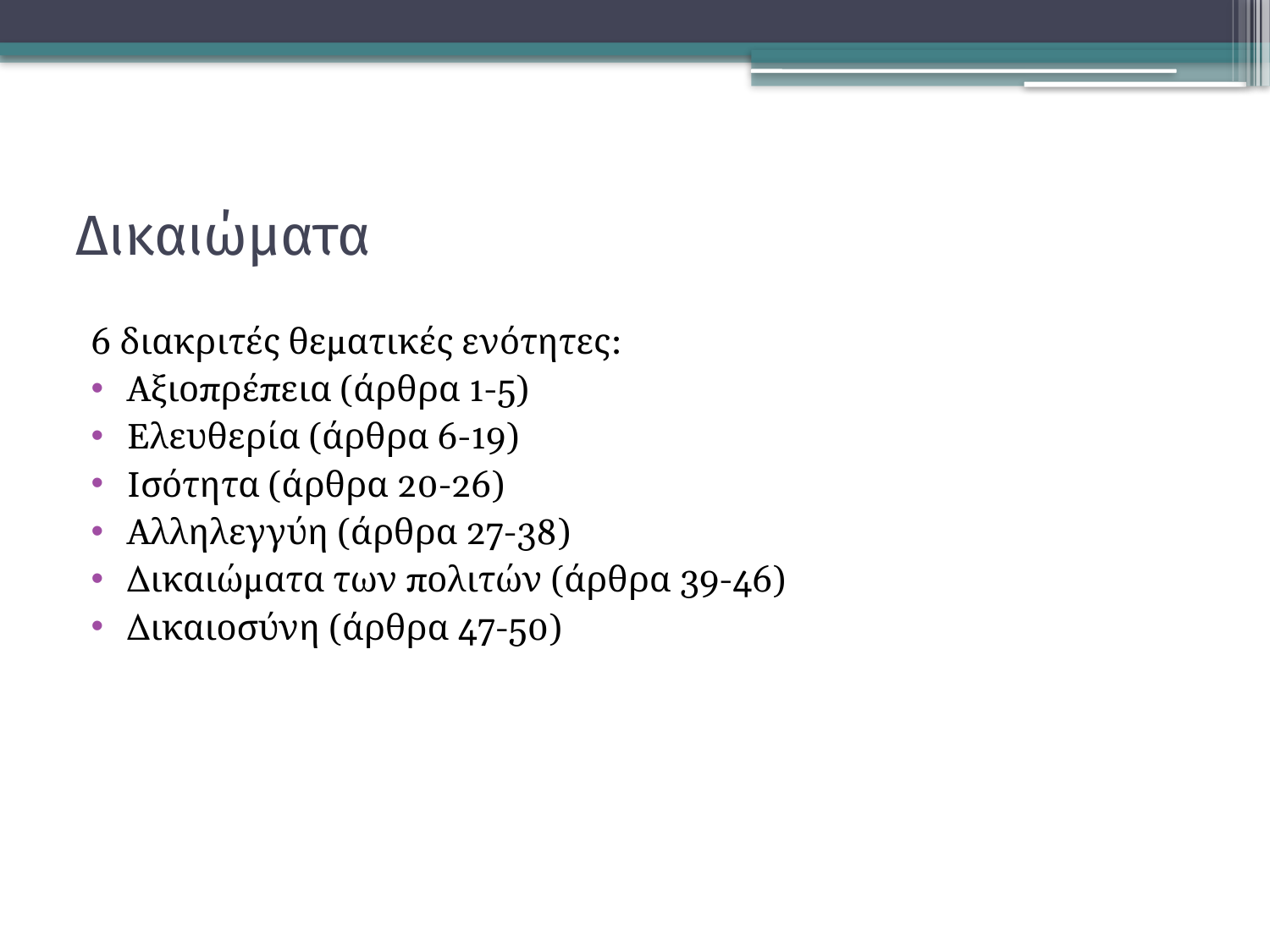

# Δικαιώματα
6 διακριτές θεματικές ενότητες:
Αξιοπρέπεια (άρθρα 1-5)
Ελευθερία (άρθρα 6-19)
Ισότητα (άρθρα 20-26)
Αλληλεγγύη (άρθρα 27-38)
Δικαιώματα των πολιτών (άρθρα 39-46)
Δικαιοσύνη (άρθρα 47-50)